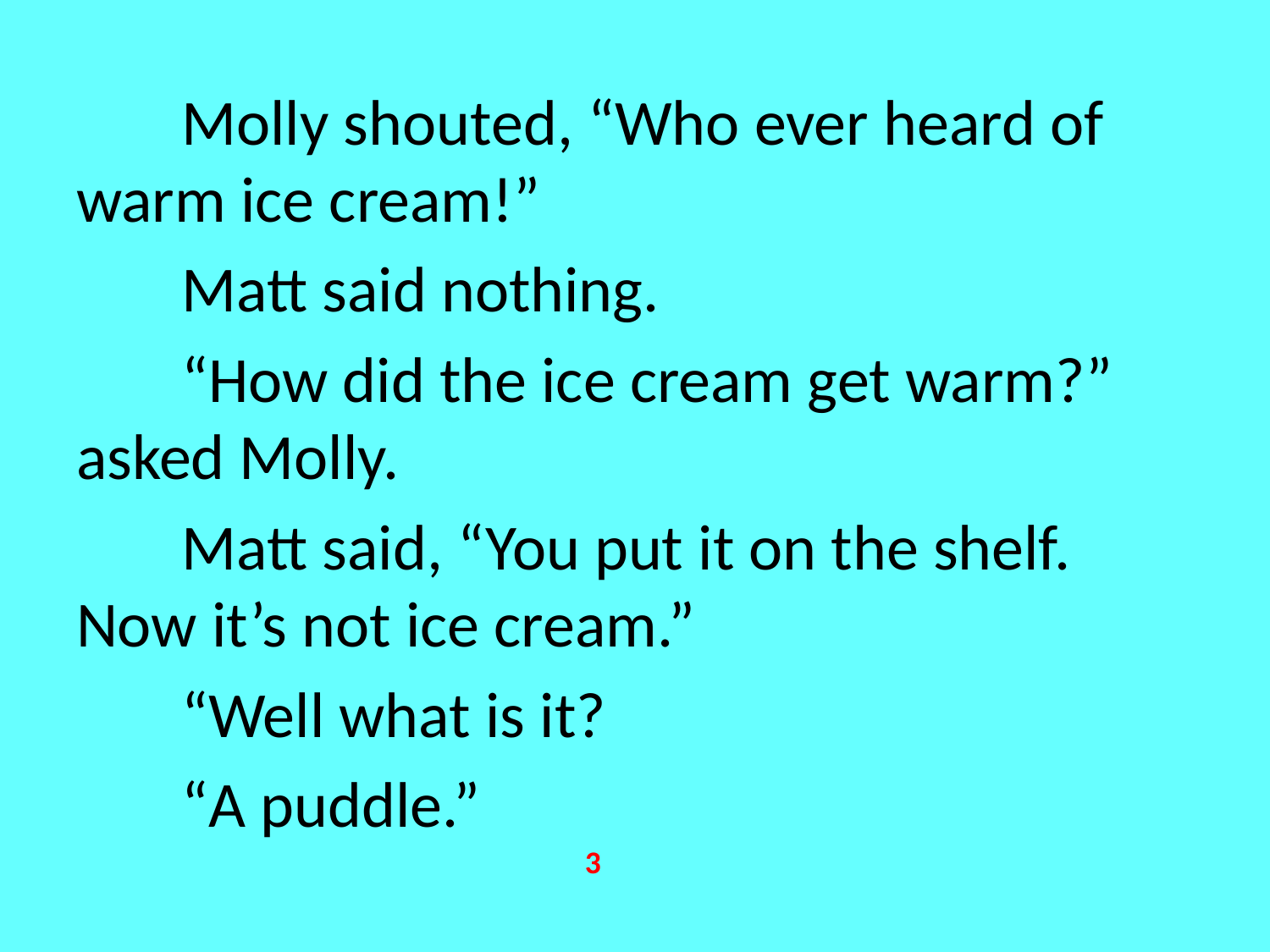

Molly shouted, “Who ever heard of warm ice cream!”
	Matt said nothing.
	“How did the ice cream get warm?” asked Molly.
	Matt said, “You put it on the shelf.  Now it’s not ice cream.”
	“Well what is it?
	“A puddle.”

3